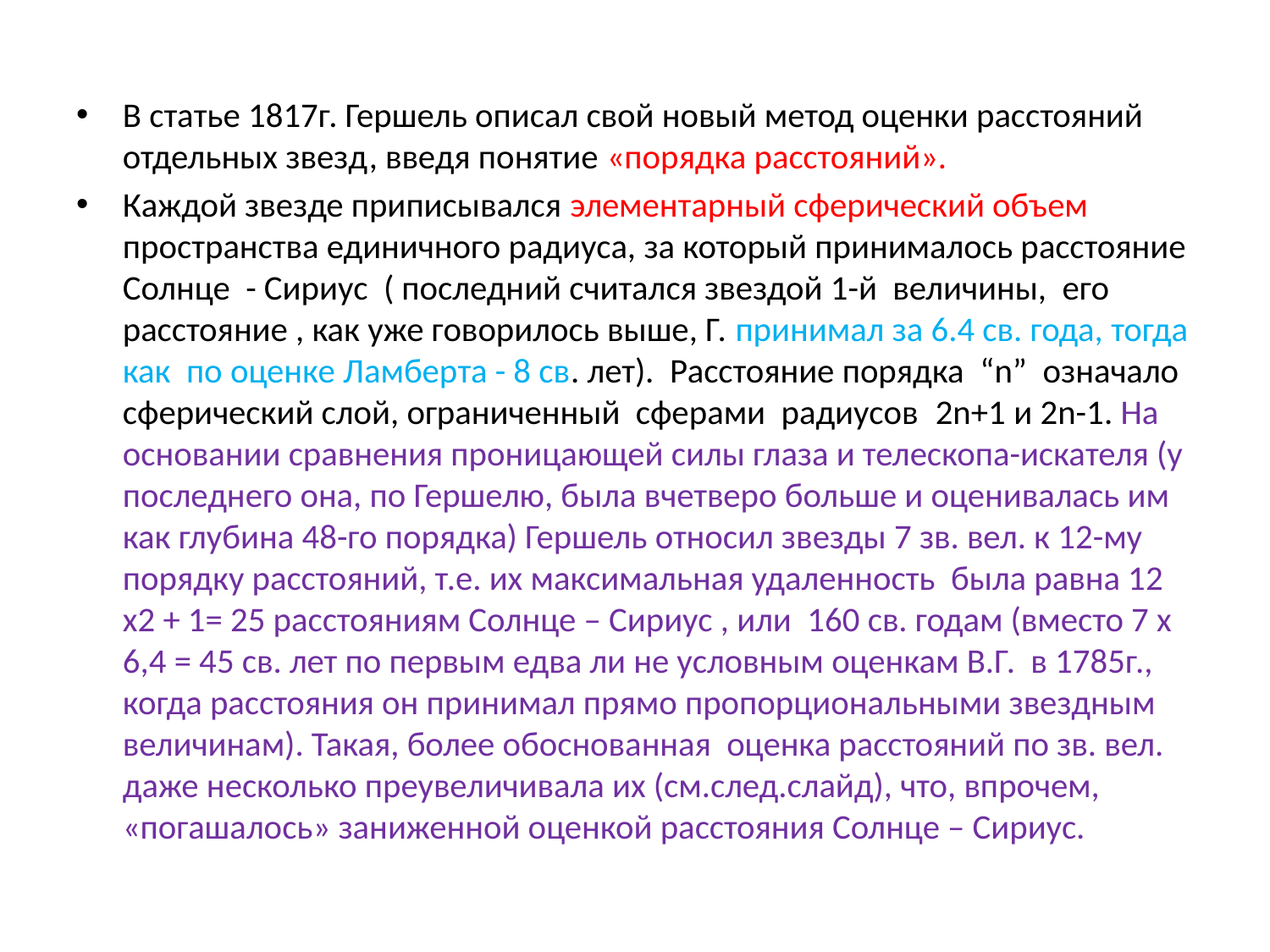

#
В статье 1817г. Гершель описал свой новый метод оценки расстояний отдельных звезд, введя понятие «порядка расстояний».
Каждой звезде приписывался элементарный сферический объем пространства единичного радиуса, за который принималось расстояние Солнце  - Сириус  ( последний считался звездой 1-й  величины,  его расстояние , как уже говорилось выше, Г. принимал за 6.4 св. года, тогда как  по оценке Ламберта - 8 св. лет).  Расстояние порядка  “n”  означало сферический слой, ограниченный  сферами  радиусов  2n+1 и 2n-1. На основании сравнения проницающей силы глаза и телескопа-искателя (у последнего она, по Гершелю, была вчетверо больше и оценивалась им как глубина 48-го порядка) Гершель относил звезды 7 зв. вел. к 12-му порядку расстояний, т.е. их максимальная удаленность  была равна 12 х2 + 1= 25 расстояниям Солнце – Сириус , или  160 св. годам (вместо 7 х 6,4 = 45 св. лет по первым едва ли не условным оценкам В.Г.  в 1785г., когда расстояния он принимал прямо пропорциональными звездным величинам). Такая, более обоснованная  оценка расстояний по зв. вел. даже несколько преувеличивала их (см.след.слайд), что, впрочем,  «погашалось» заниженной оценкой расстояния Солнце – Сириус.